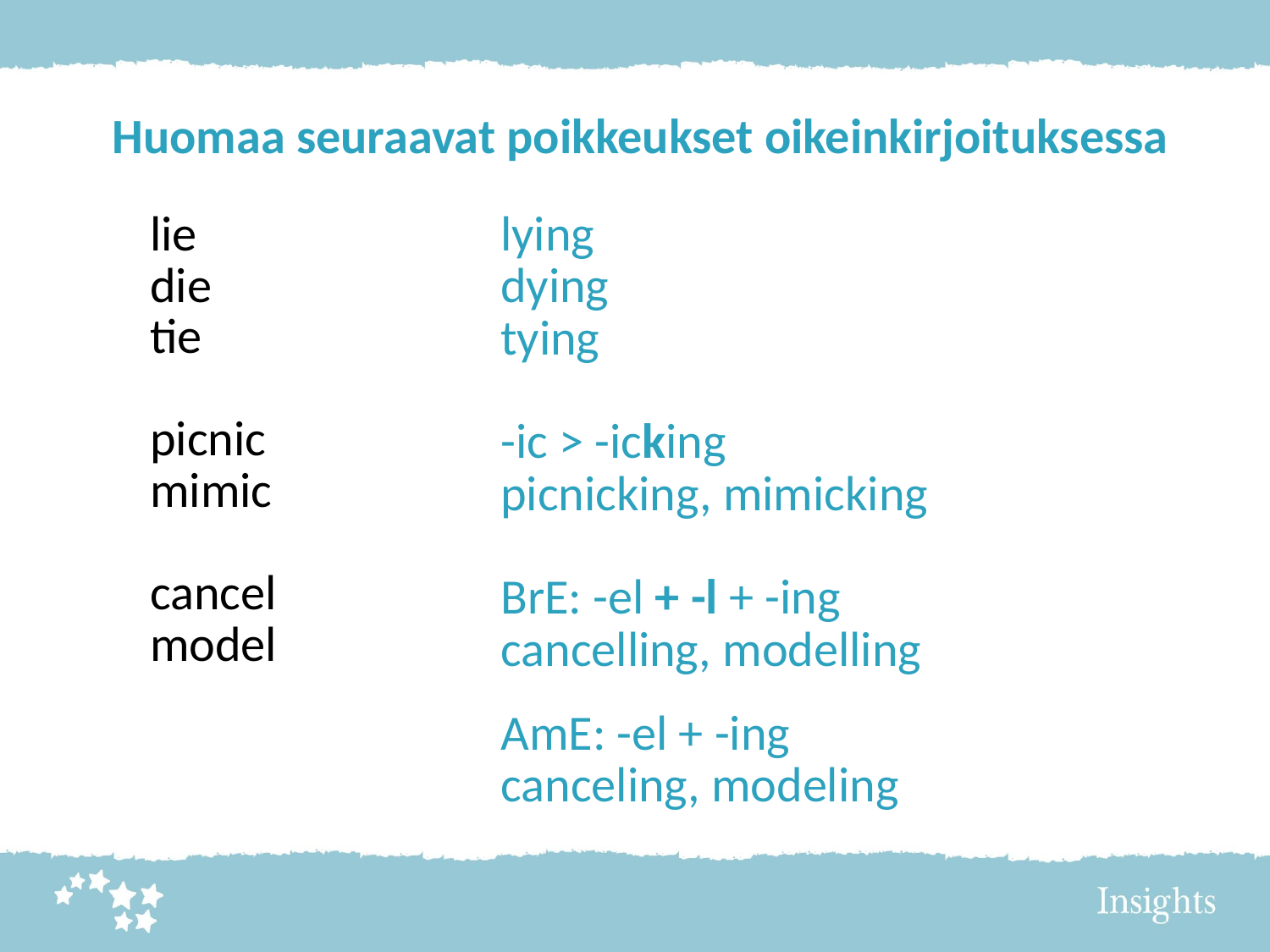

# Huomaa seuraavat poikkeukset oikeinkirjoituksessa
lie
die
tie

picnic
mimic

cancel
model

lying
dying
tying

-ic > -icking
picnicking, mimicking

BrE: -el + -l + -ing
cancelling, modelling
AmE: -el + -ing
canceling, modeling